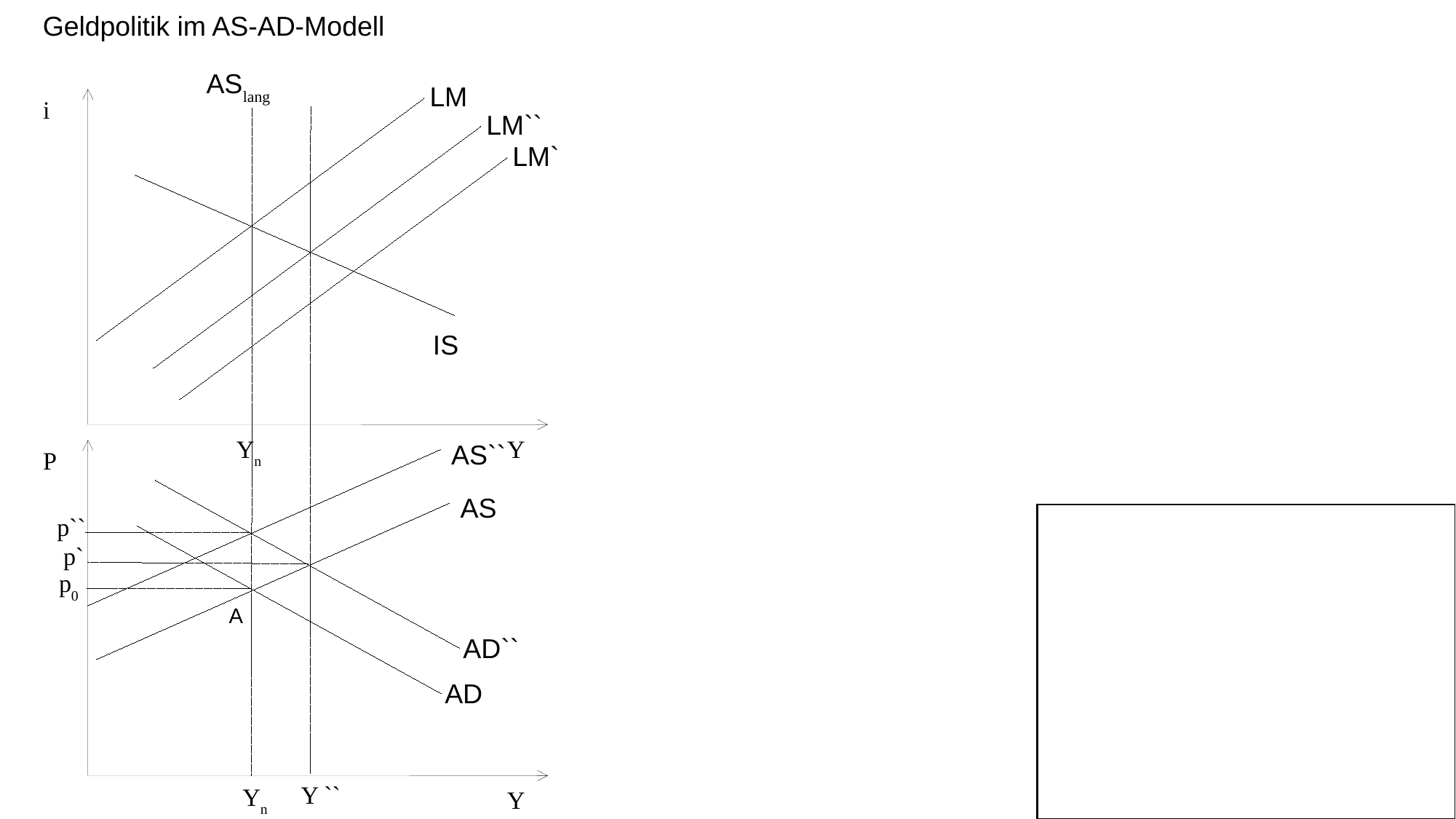

Geldpolitik im AS-AD-Modell
ASlang
LM

i

LM``

LM`

IS

Yn
Y
AS``

P

AS

p``

p`

p0

A
AD``
AD
Y ``

Yn
Y